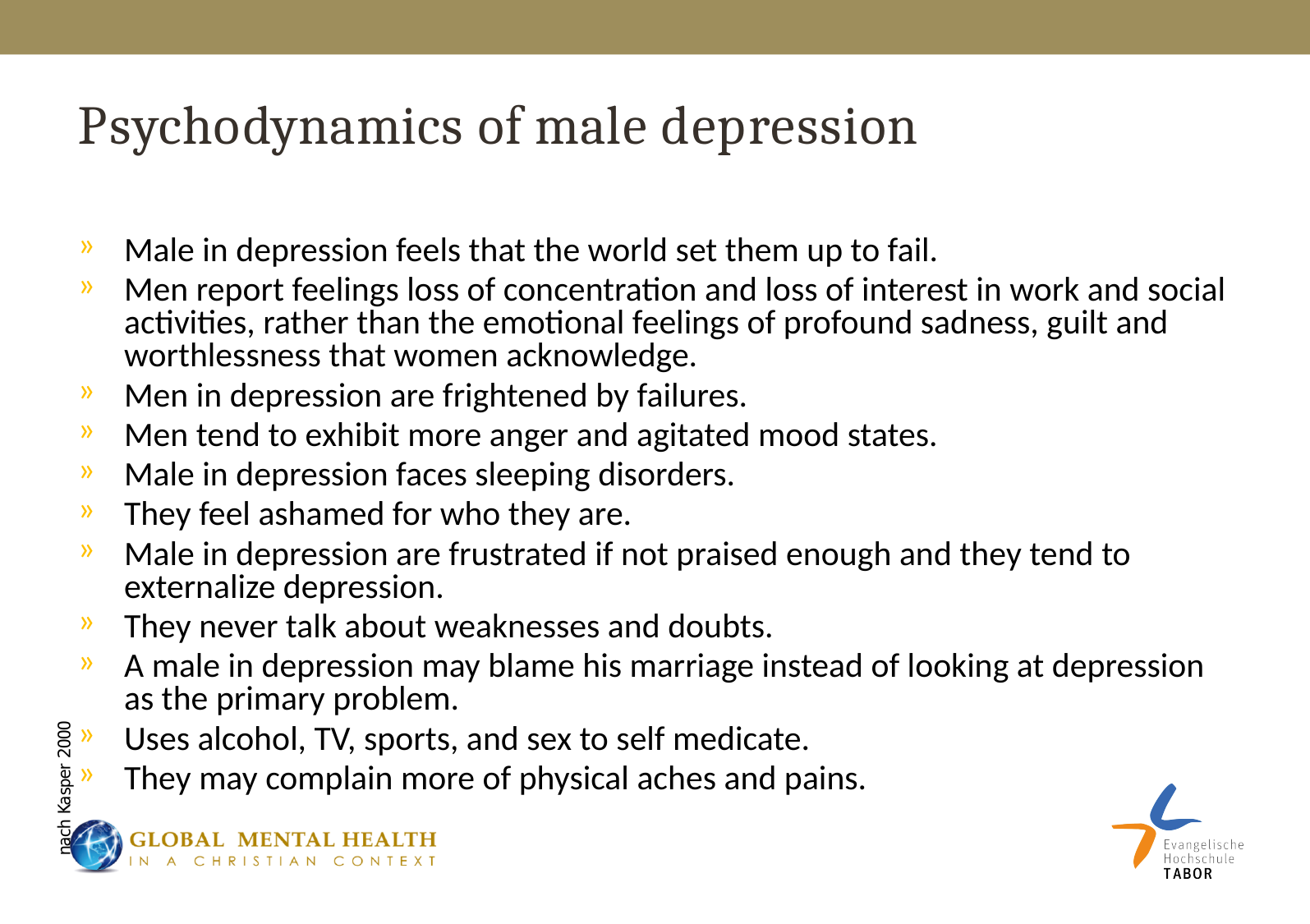

# Psychodynamics of male depression
Male in depression feels that the world set them up to fail.
Men report feelings loss of concentration and loss of interest in work and social activities, rather than the emotional feelings of profound sadness, guilt and worthlessness that women acknowledge.
Men in depression are frightened by failures.
Men tend to exhibit more anger and agitated mood states.
Male in depression faces sleeping disorders.
They feel ashamed for who they are.
Male in depression are frustrated if not praised enough and they tend to externalize depression.
They never talk about weaknesses and doubts.
A male in depression may blame his marriage instead of looking at depression as the primary problem.
Uses alcohol, TV, sports, and sex to self medicate.
They may complain more of physical aches and pains.
nach Kasper 2000